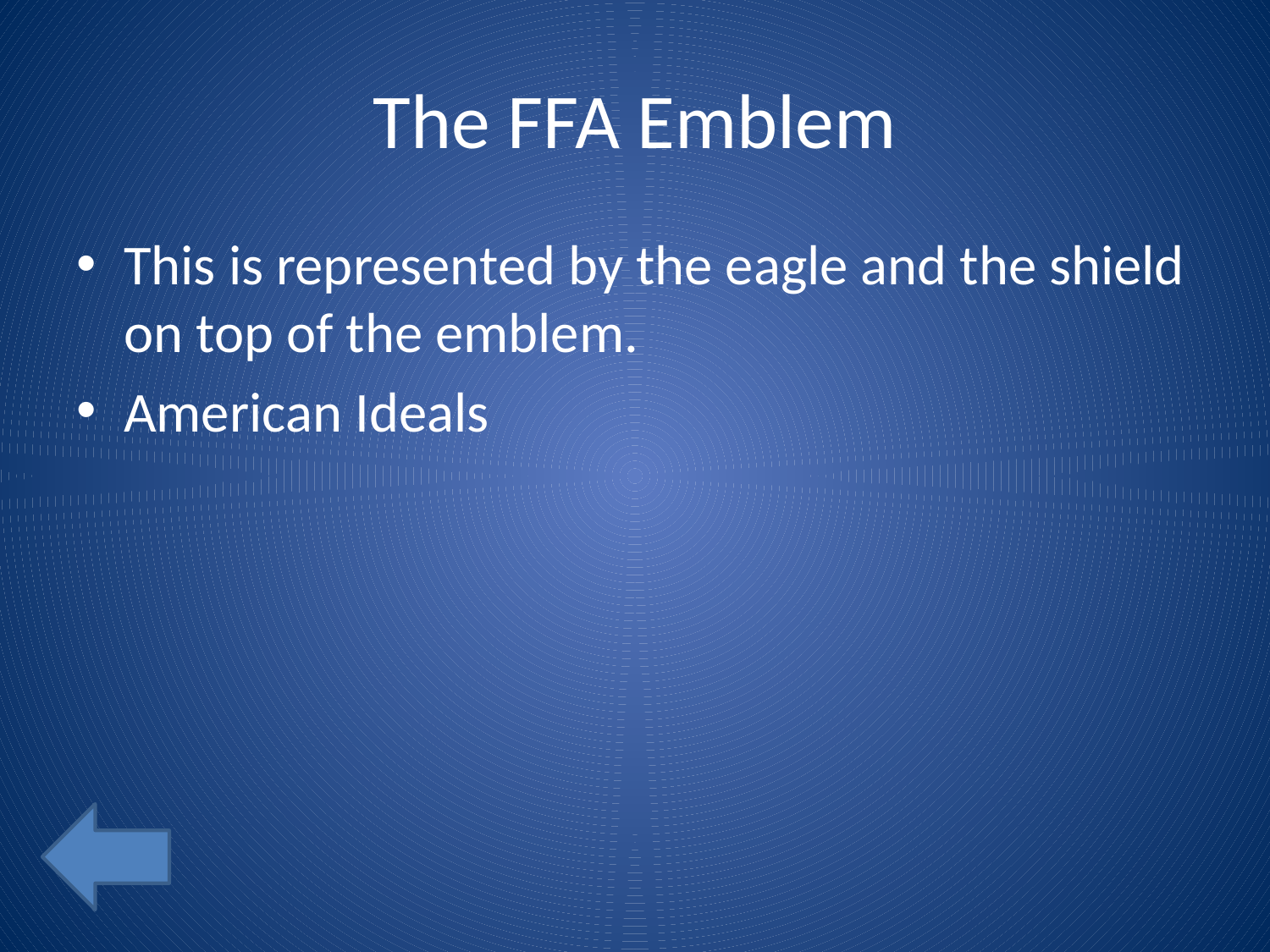

# The FFA Emblem
This is represented by the eagle and the shield on top of the emblem.
American Ideals